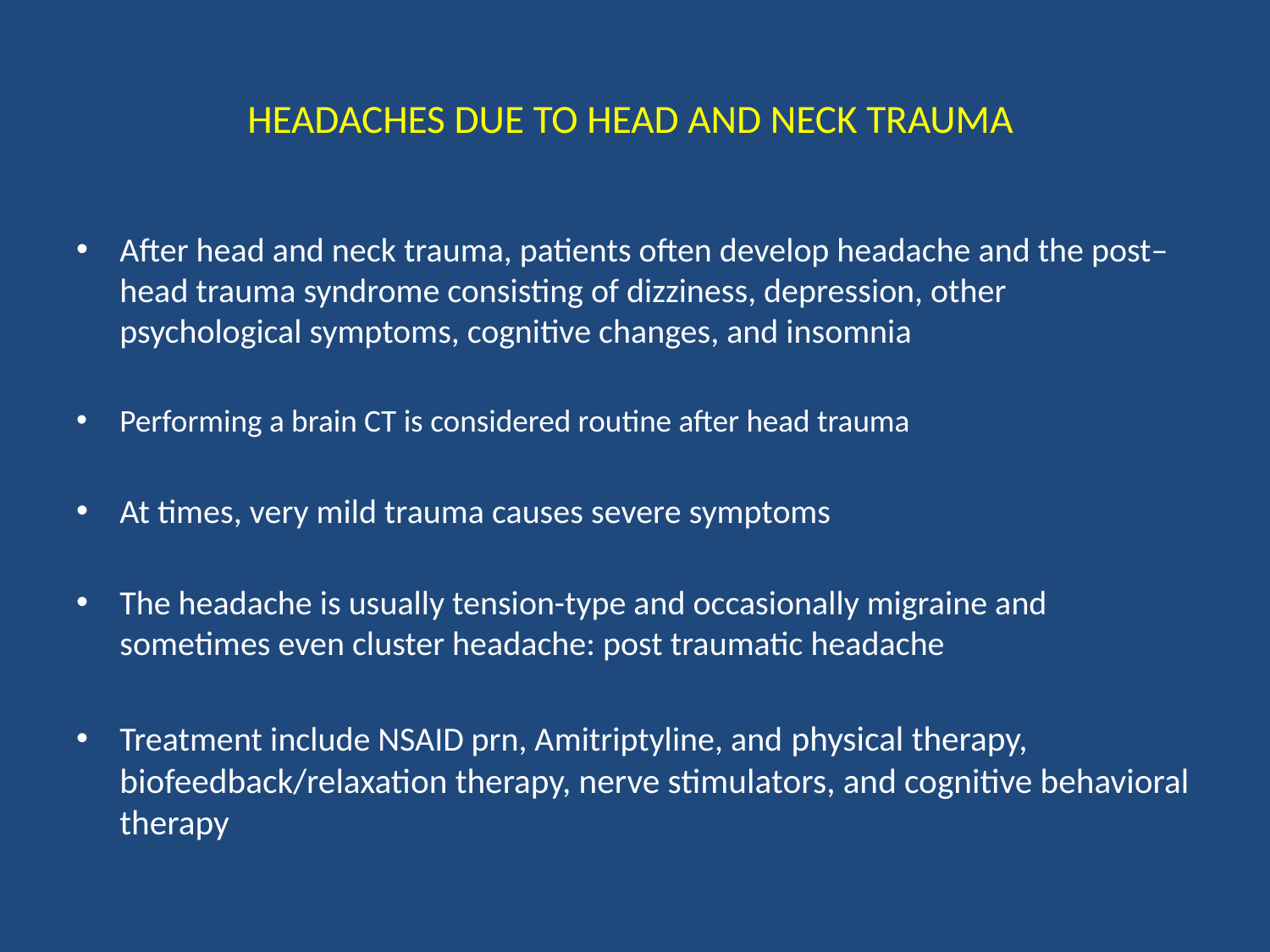

# HEADACHES DUE TO HEAD AND NECK TRAUMA
After head and neck trauma, patients often develop headache and the post–head trauma syndrome consisting of dizziness, depression, other psychological symptoms, cognitive changes, and insomnia

Performing a brain CT is considered routine after head trauma

At times, very mild trauma causes severe symptoms

The headache is usually tension-type and occasionally migraine and sometimes even cluster headache: post traumatic headache

Treatment include NSAID prn, Amitriptyline, and physical therapy, biofeedback/relaxation therapy, nerve stimulators, and cognitive behavioral therapy